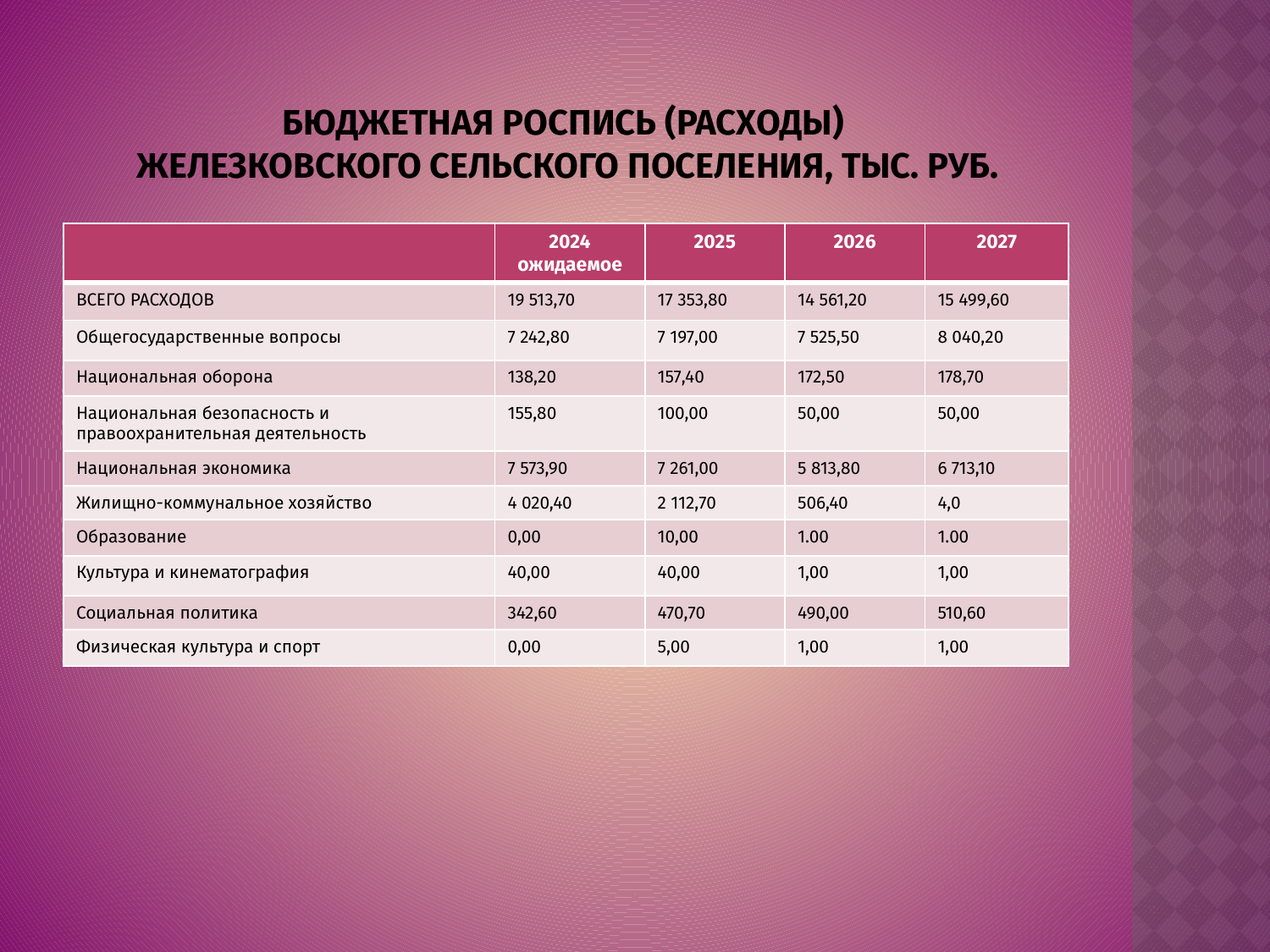

# Бюджетная роспись (расходы) Железковского сельского поселения, тыс. руб.
|  | 2024 ожидаемое | 2025 | 2026 | 2027 |
| --- | --- | --- | --- | --- |
| ВСЕГО РАСХОДОВ | 19 513,70 | 17 353,80 | 14 561,20 | 15 499,60 |
| Общегосударственные вопросы | 7 242,80 | 7 197,00 | 7 525,50 | 8 040,20 |
| Национальная оборона | 138,20 | 157,40 | 172,50 | 178,70 |
| Национальная безопасность и правоохранительная деятельность | 155,80 | 100,00 | 50,00 | 50,00 |
| Национальная экономика | 7 573,90 | 7 261,00 | 5 813,80 | 6 713,10 |
| Жилищно-коммунальное хозяйство | 4 020,40 | 2 112,70 | 506,40 | 4,0 |
| Образование | 0,00 | 10,00 | 1.00 | 1.00 |
| Культура и кинематография | 40,00 | 40,00 | 1,00 | 1,00 |
| Социальная политика | 342,60 | 470,70 | 490,00 | 510,60 |
| Физическая культура и спорт | 0,00 | 5,00 | 1,00 | 1,00 |